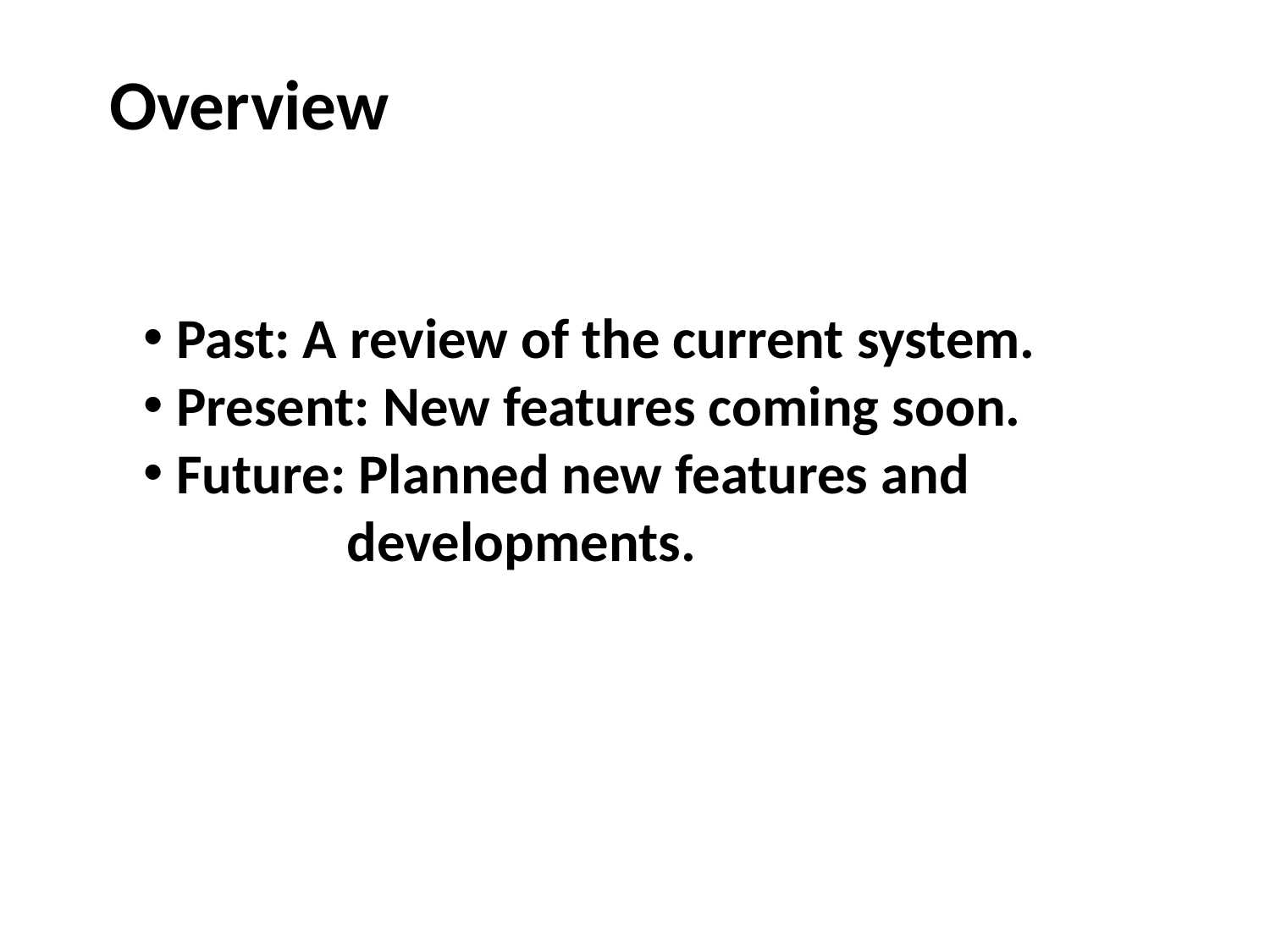

Overview
 Past: A review of the current system.
 Present: New features coming soon.
 Future: Planned new features and
                developments.